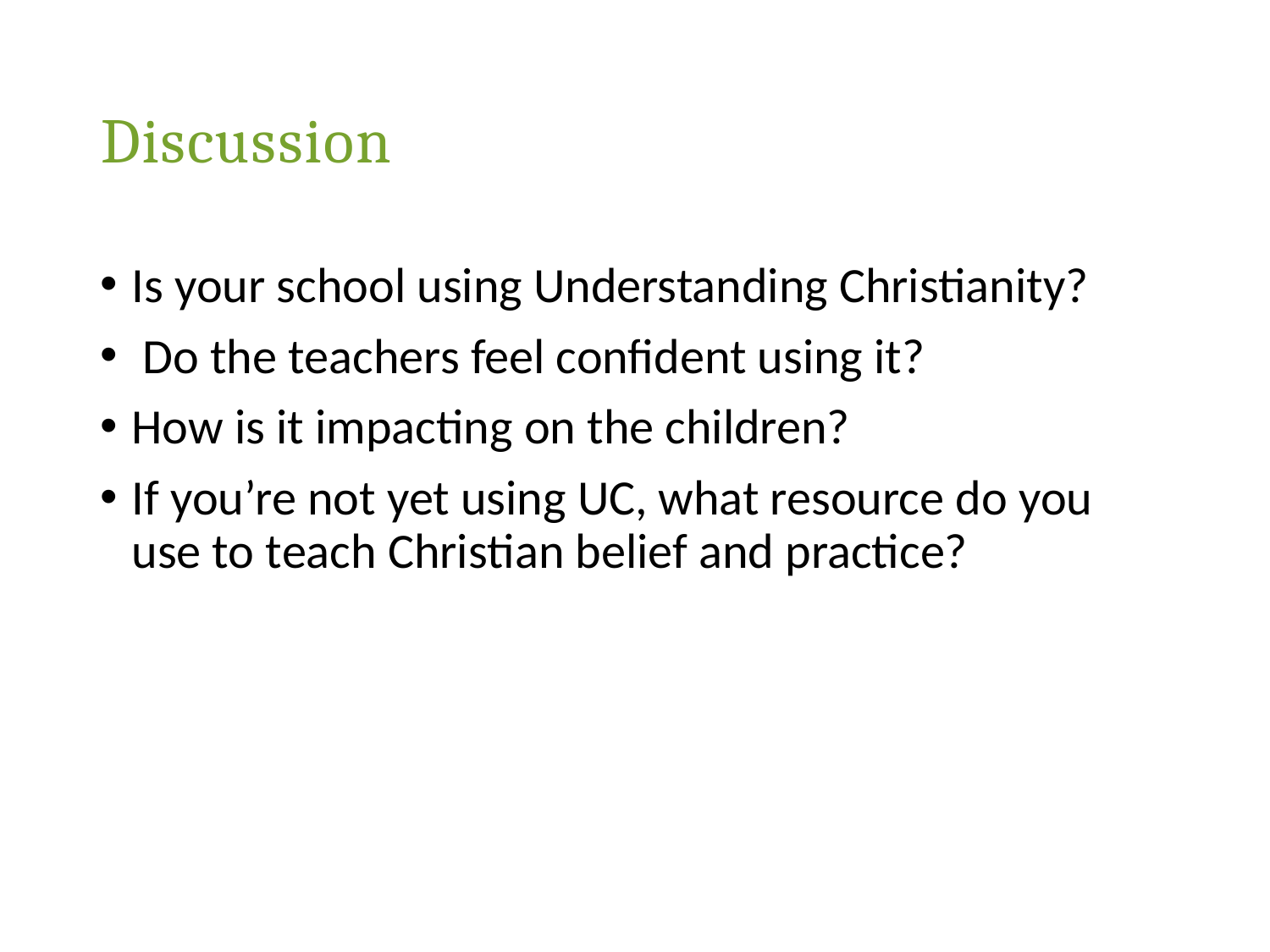

# Discussion
Is your school using Understanding Christianity?
 Do the teachers feel confident using it?
How is it impacting on the children?
If you’re not yet using UC, what resource do you use to teach Christian belief and practice?